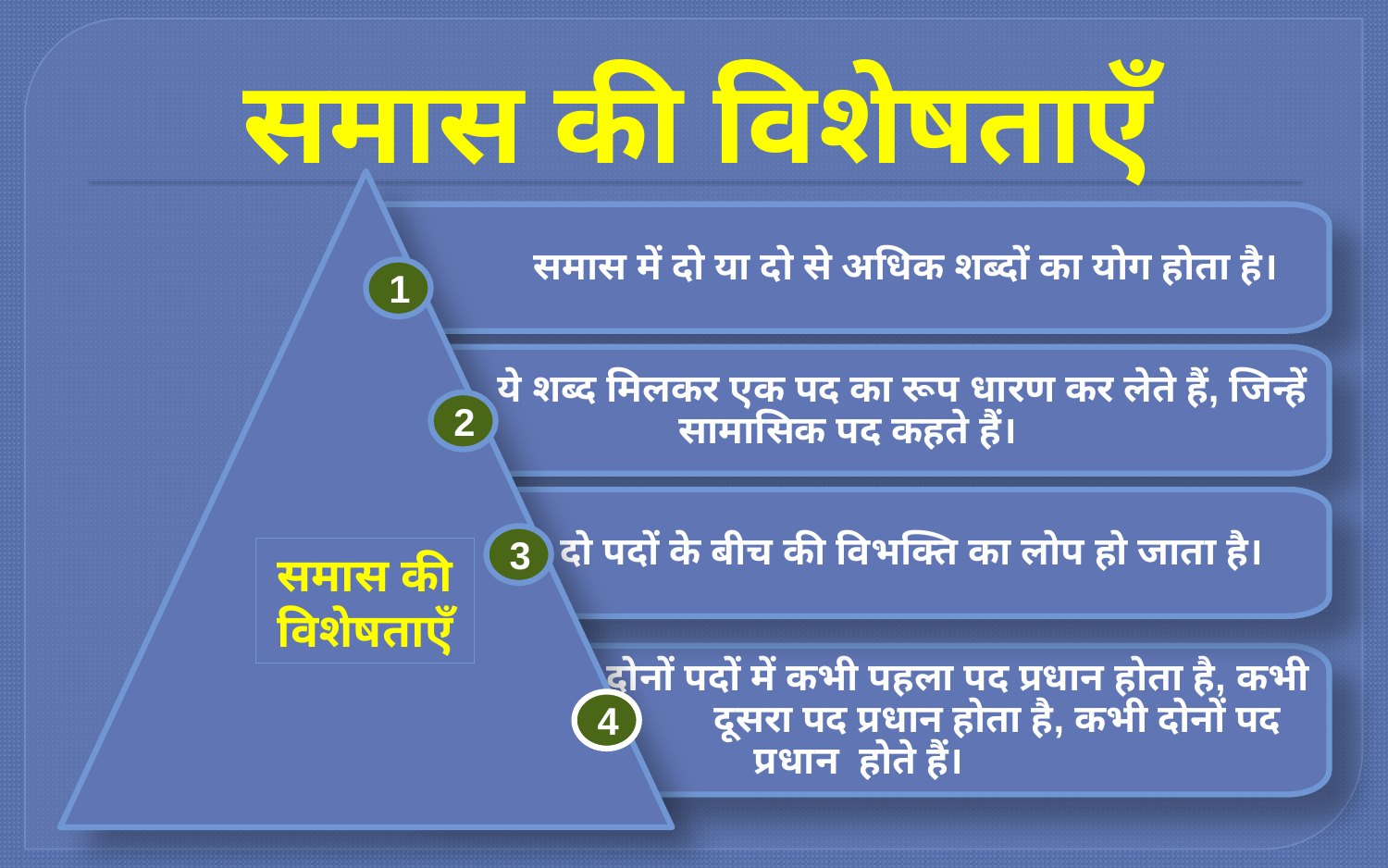

# समास की विशेषताएँ

	समास में दो या दो से अधिक शब्दों का योग होता है।
1
           ये शब्द मिलकर एक पद का रूप धारण कर लेते हैं, जिन्हें सामासिक पद कहते हैं।
2
             दो पदों के बीच की विभक्ति का लोप हो जाता है।
3
समास की विशेषताएँ
	      दोनों पदों में कभी पहला पद प्रधान होता है, कभी 		दूसरा पद प्रधान होता है, कभी दोनों पद प्रधान  होते हैं।
4